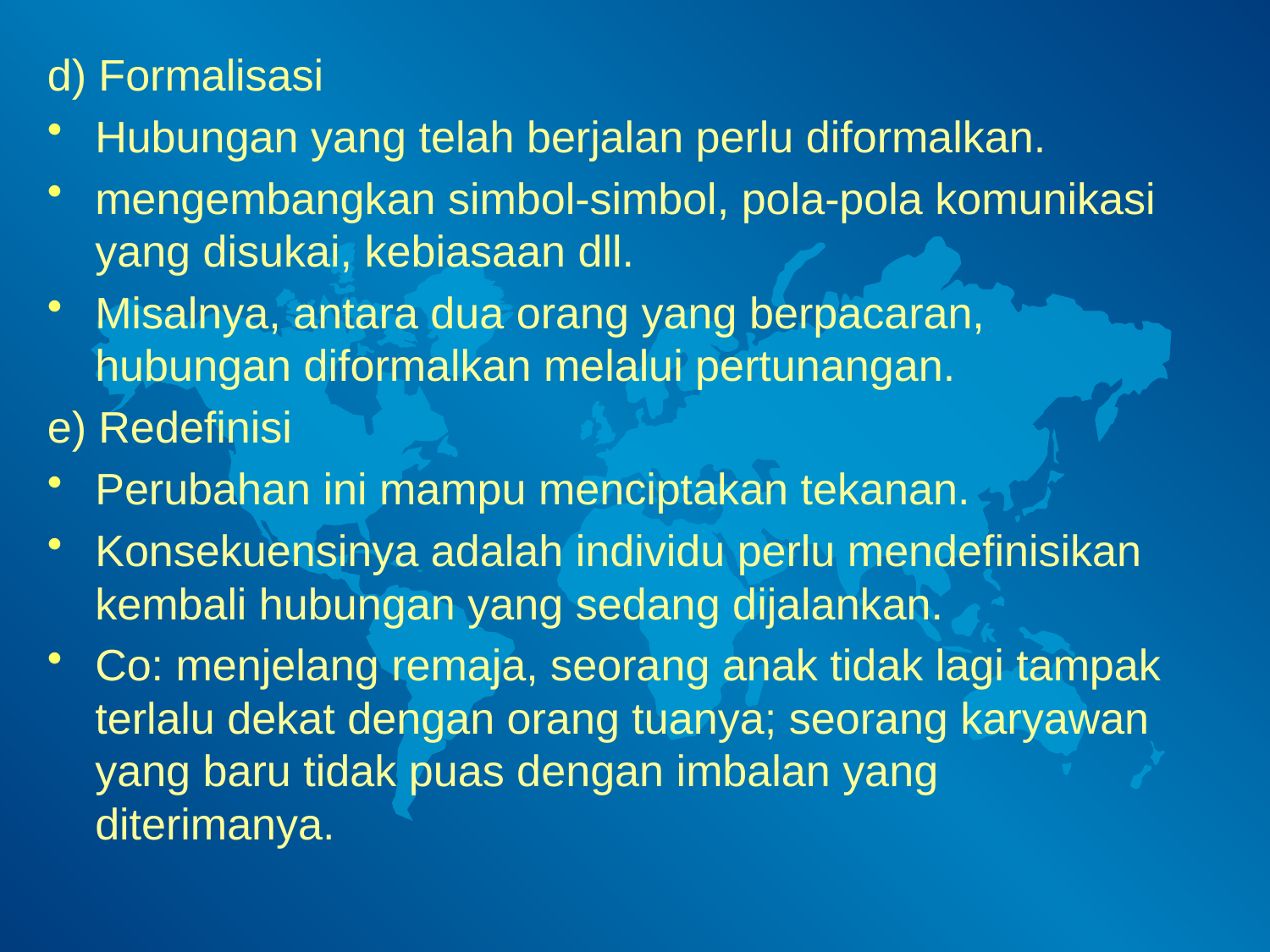

d) Formalisasi
Hubungan yang telah berjalan perlu diformalkan.
mengembangkan simbol-simbol, pola-pola komunikasi yang disukai, kebiasaan dll.
Misalnya, antara dua orang yang berpacaran, hubungan diformalkan melalui pertunangan.
e) Redefinisi
Perubahan ini mampu menciptakan tekanan.
Konsekuensinya adalah individu perlu mendefinisikan kembali hubungan yang sedang dijalankan.
Co: menjelang remaja, seorang anak tidak lagi tampak terlalu dekat dengan orang tuanya; seorang karyawan yang baru tidak puas dengan imbalan yang diterimanya.